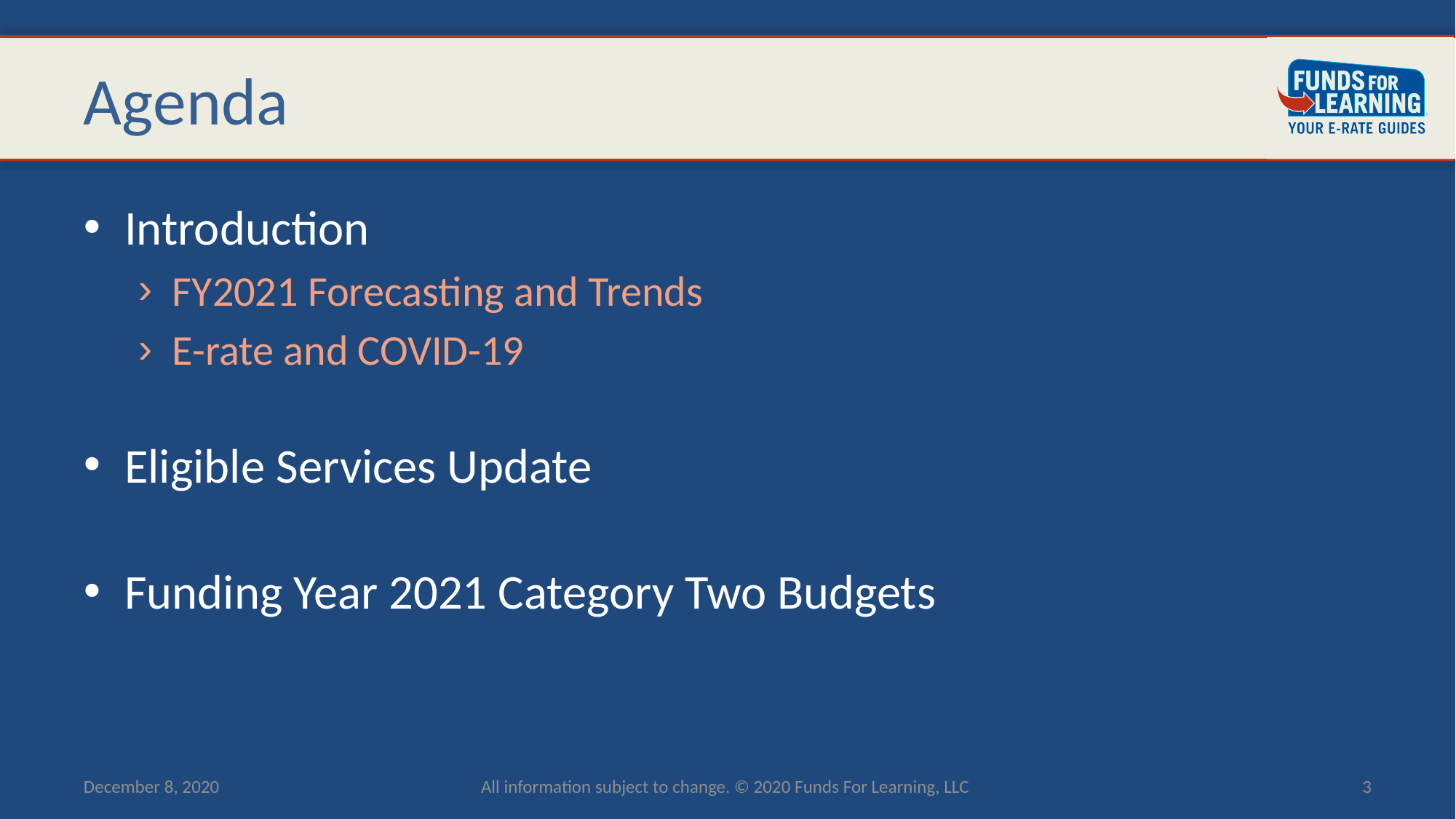

# Agenda
Introduction
FY2021 Forecasting and Trends
E-rate and COVID-19
Eligible Services Update
Funding Year 2021 Category Two Budgets
December 8, 2020
All information subject to change. © 2020 Funds For Learning, LLC
3